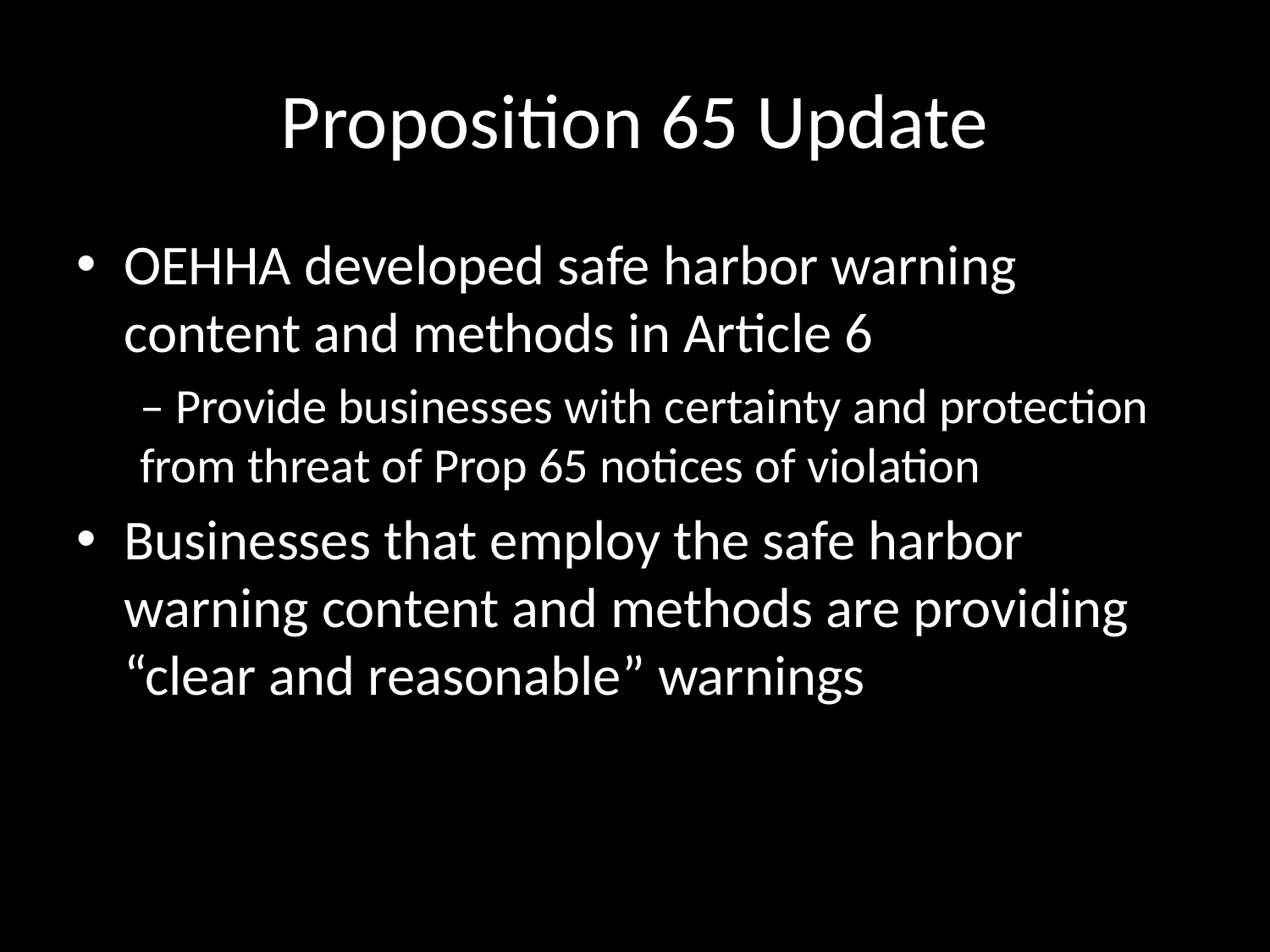

# Proposition 65 Update
OEHHA developed safe harbor warning content and methods in Article 6
– Provide businesses with certainty and protection from threat of Prop 65 notices of violation
Businesses that employ the safe harbor warning content and methods are providing “clear and reasonable” warnings